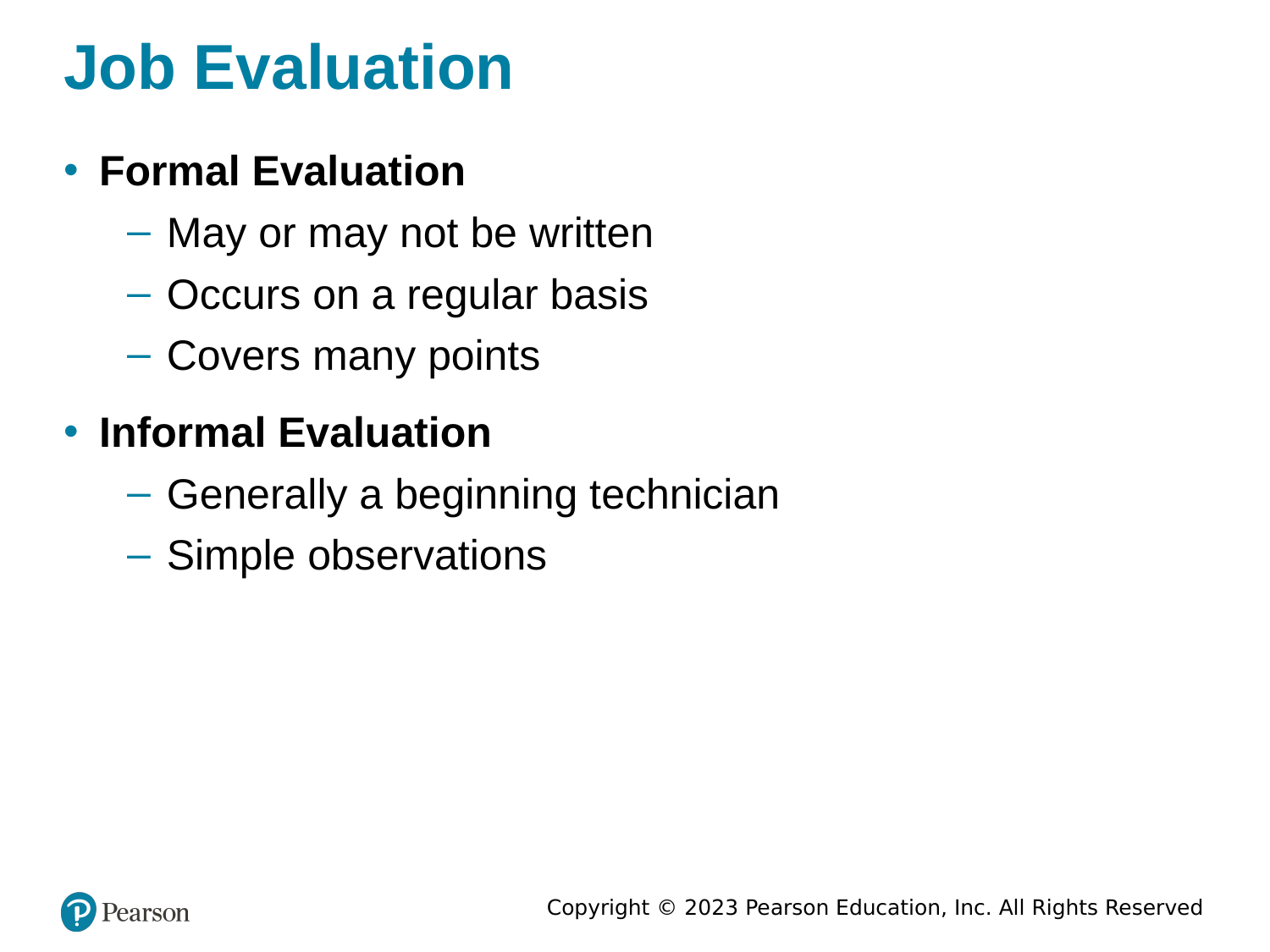

# Job Evaluation
Formal Evaluation
May or may not be written
Occurs on a regular basis
Covers many points
Informal Evaluation
Generally a beginning technician
Simple observations